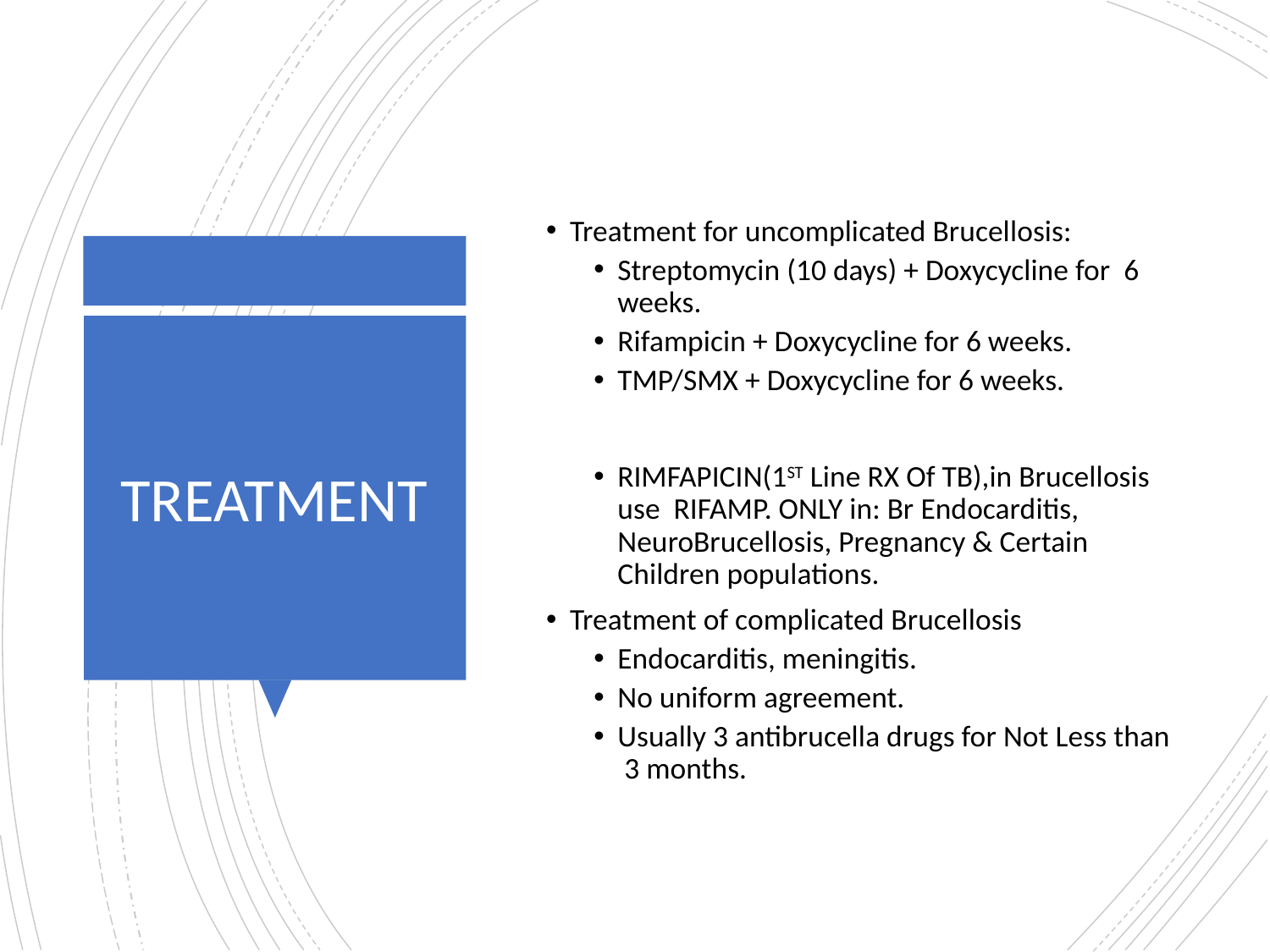

Treatment for uncomplicated Brucellosis:
Streptomycin (10 days) + Doxycycline for  6 weeks.
Rifampicin + Doxycycline for 6 weeks.
TMP/SMX + Doxycycline for 6 weeks.

RIMFAPICIN(1ST Line RX Of TB),in Brucellosis use  RIFAMP. ONLY in: Br Endocarditis, NeuroBrucellosis, Pregnancy & Certain Children populations.
Treatment of complicated Brucellosis
Endocarditis, meningitis.
No uniform agreement.
Usually 3 antibrucella drugs for Not Less than  3 months.

# TREATMENT